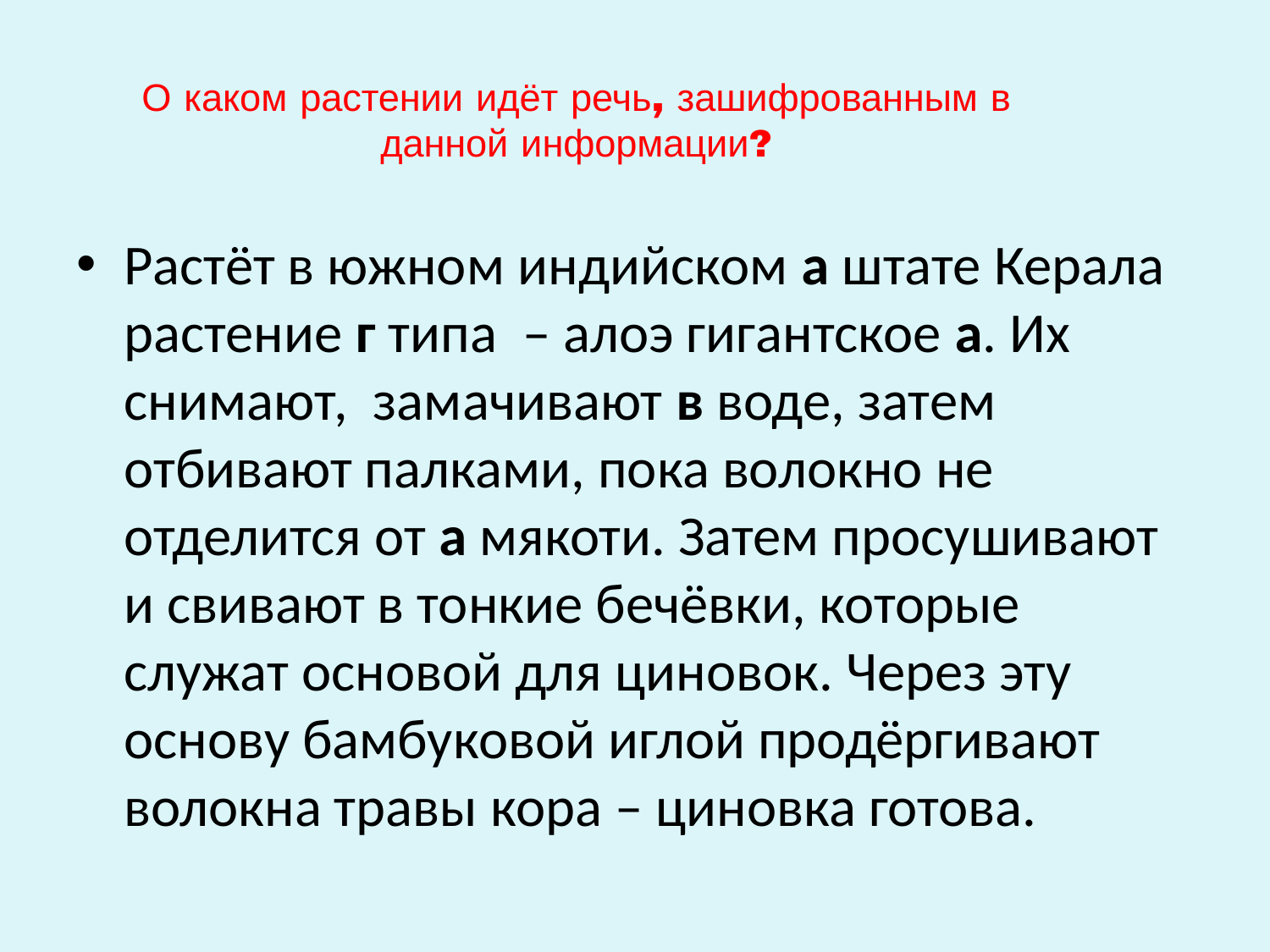

# О каком растении идёт речь, зашифрованным в данной информации?
Растёт в южном индийском а штате Керала растение г типа  – алоэ гигантское а. Их снимают,  замачивают в воде, затем отбивают палками, пока волокно не отделится от а мякоти. Затем просушивают и свивают в тонкие бечёвки, которые служат основой для циновок. Через эту основу бамбуковой иглой продёргивают волокна травы кора – циновка готова.